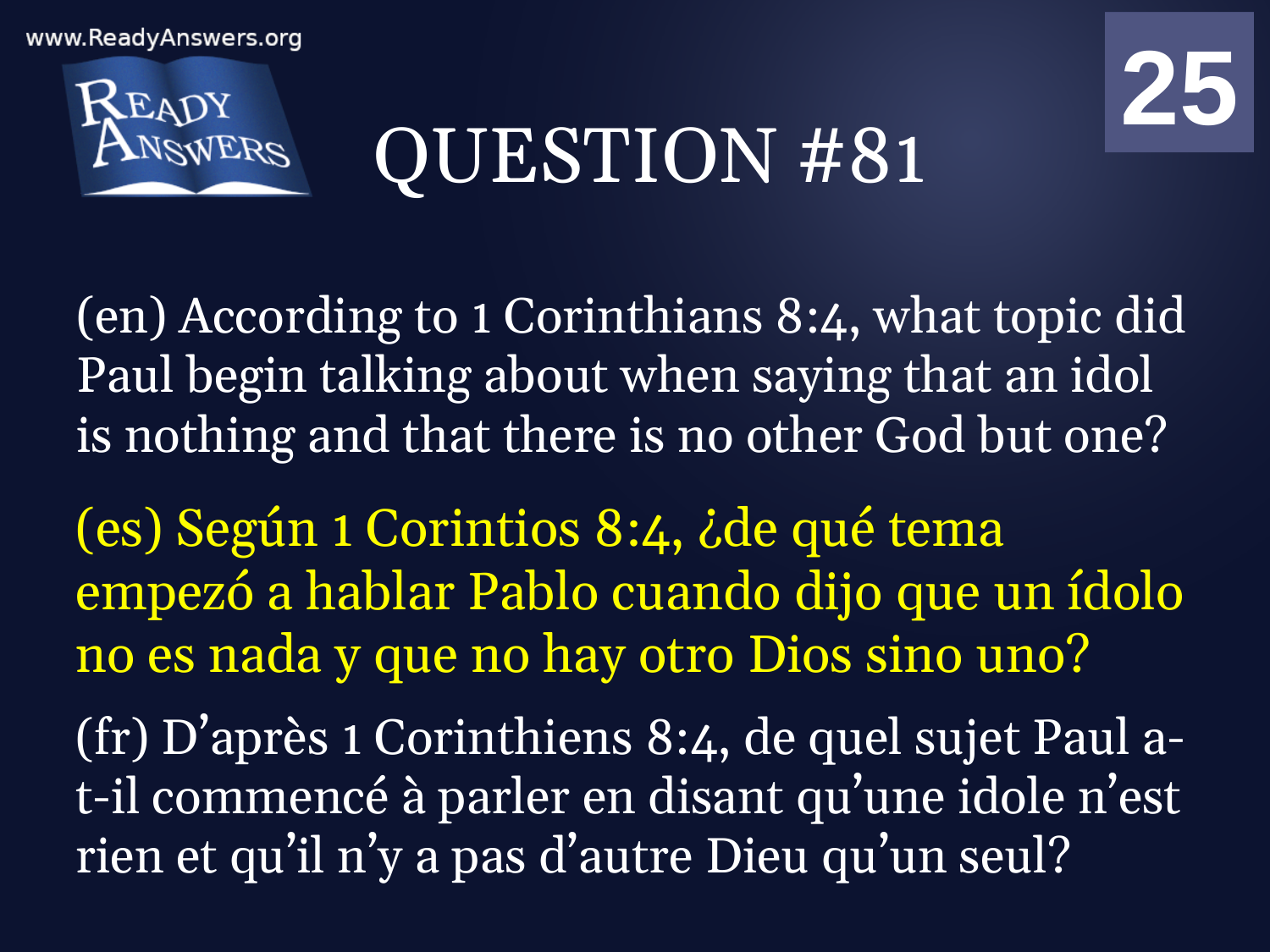

01
02
03
04
05
06
07
08
09
10
11
12
13
14
15
16
17
18
19
20
21
22
23
24
25
00
# QUESTION #81
(en) According to 1 Corinthians 8:4, what topic did Paul begin talking about when saying that an idol is nothing and that there is no other God but one?
(es) Según 1 Corintios 8:4, ¿de qué tema empezó a hablar Pablo cuando dijo que un ídolo no es nada y que no hay otro Dios sino uno?
(fr) D’après 1 Corinthiens 8:4, de quel sujet Paul a-t-il commencé à parler en disant qu’une idole n’est rien et qu’il n’y a pas d’autre Dieu qu’un seul?